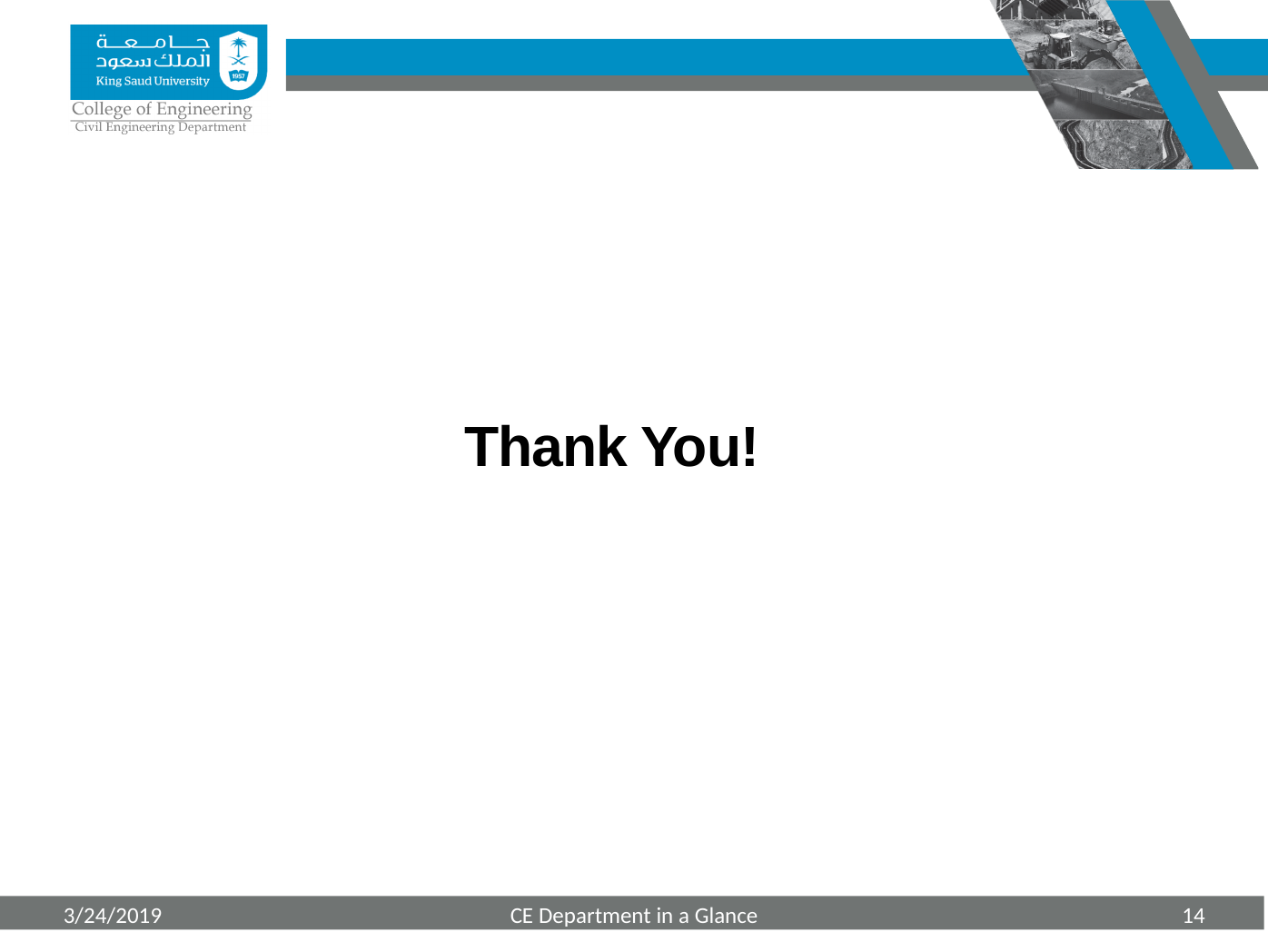

Thank You!
3/24/2019
CE Department in a Glance
14